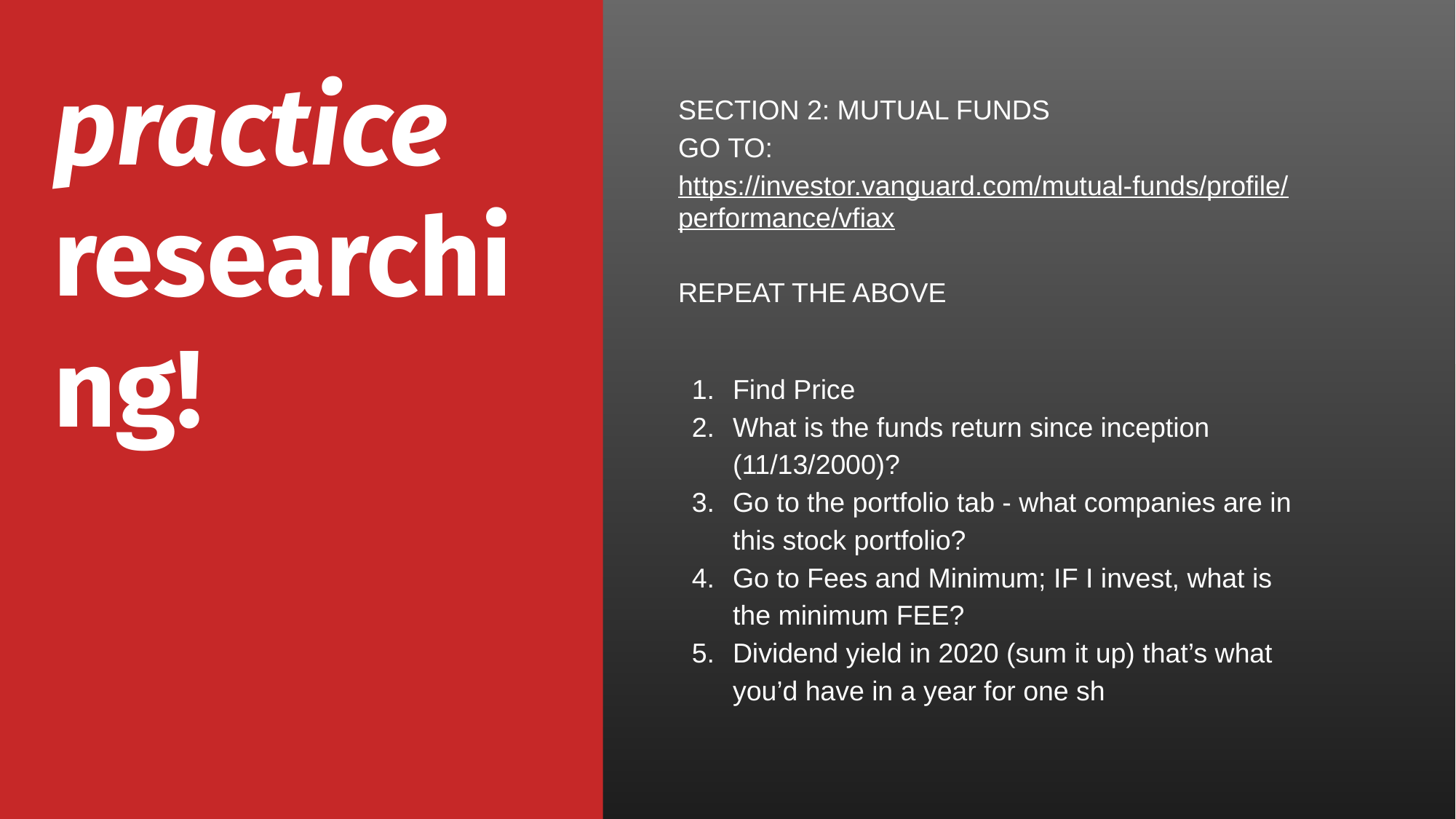

# practice researching!

SECTION 2: MUTUAL FUNDS
GO TO:
https://investor.vanguard.com/mutual-funds/profile/performance/vfiax

REPEAT THE ABOVE

Find Price
What is the funds return since inception (11/13/2000)?
Go to the portfolio tab - what companies are in this stock portfolio?
Go to Fees and Minimum; IF I invest, what is the minimum FEE?
Dividend yield in 2020 (sum it up) that’s what you’d have in a year for one sh